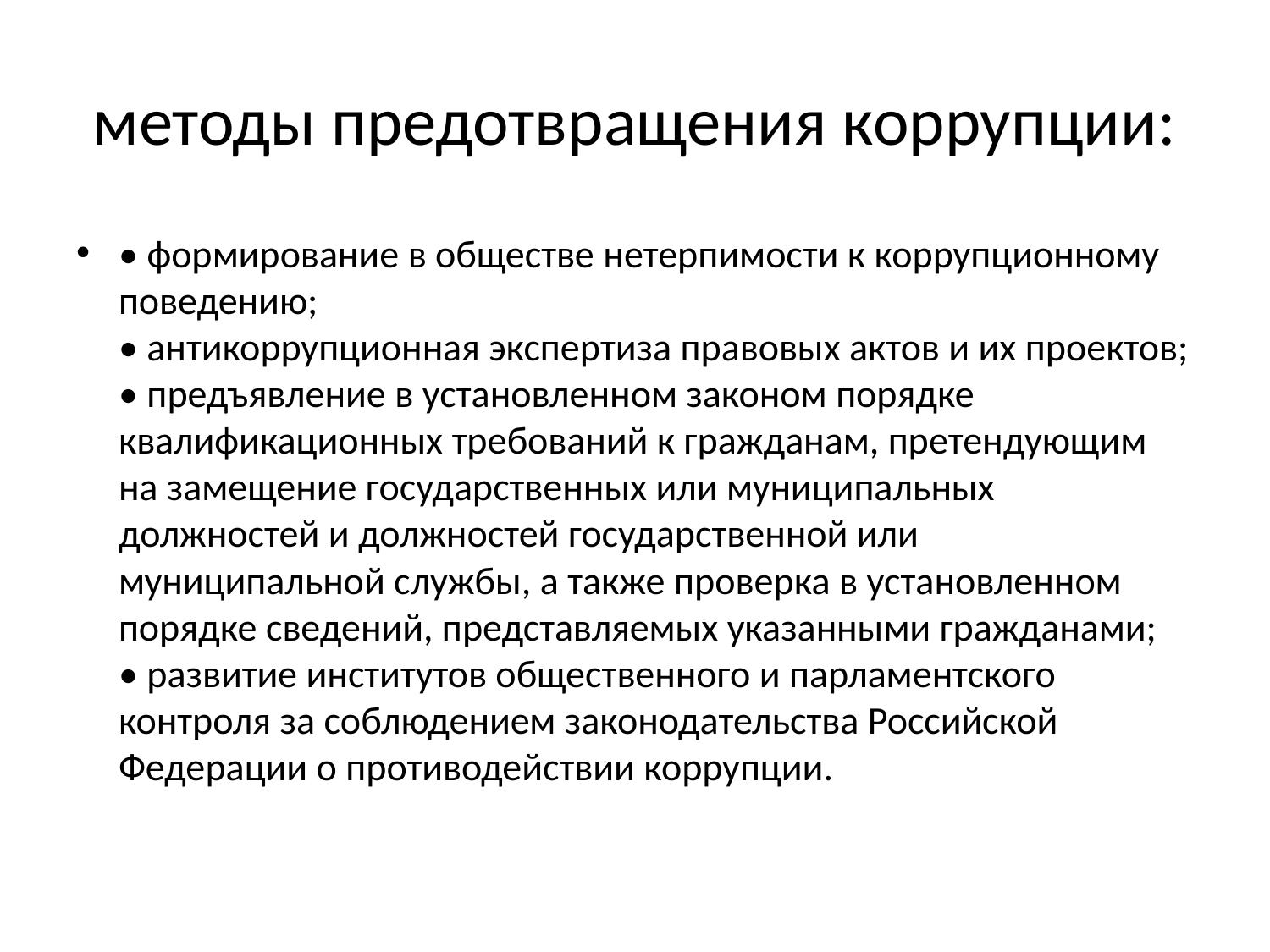

# методы предотвращения коррупции:
• формирование в обществе нетерпимости к коррупционному поведению;
• антикоррупционная экспертиза правовых актов и их проектов;
• предъявление в установленном законом порядке квалификационных требований к гражданам, претендующим на замещение государственных или муниципальных должностей и должностей государственной или муниципальной службы, а также проверка в установленном порядке сведений, представляемых указанными гражданами;
• развитие институтов общественного и парламентского контроля за соблюдением законодательства Российской Федерации о противодействии коррупции.